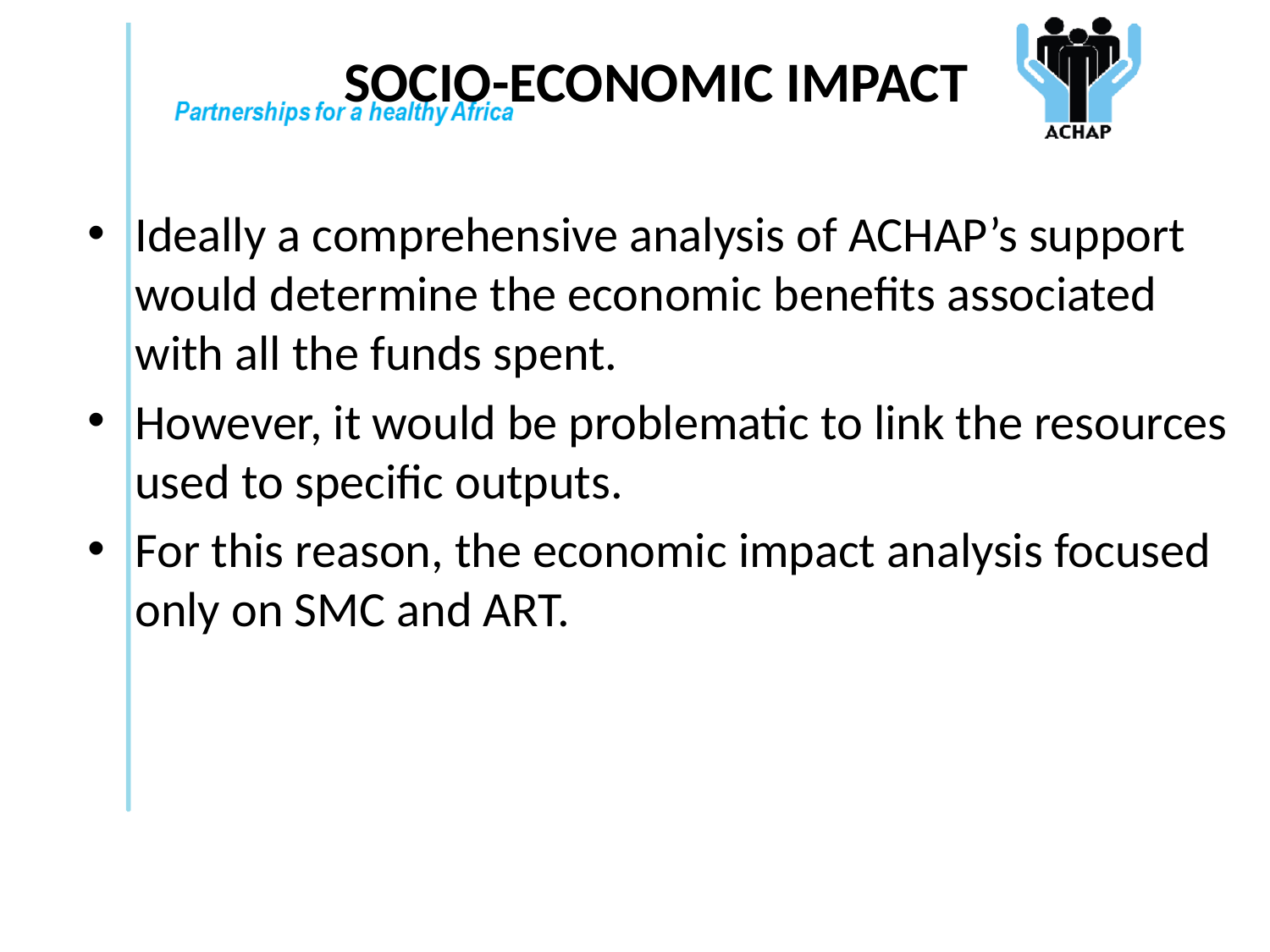

# Socio-economic Impact
Ideally a comprehensive analysis of ACHAP’s support would determine the economic benefits associated with all the funds spent.
However, it would be problematic to link the resources used to specific outputs.
For this reason, the economic impact analysis focused only on SMC and ART.